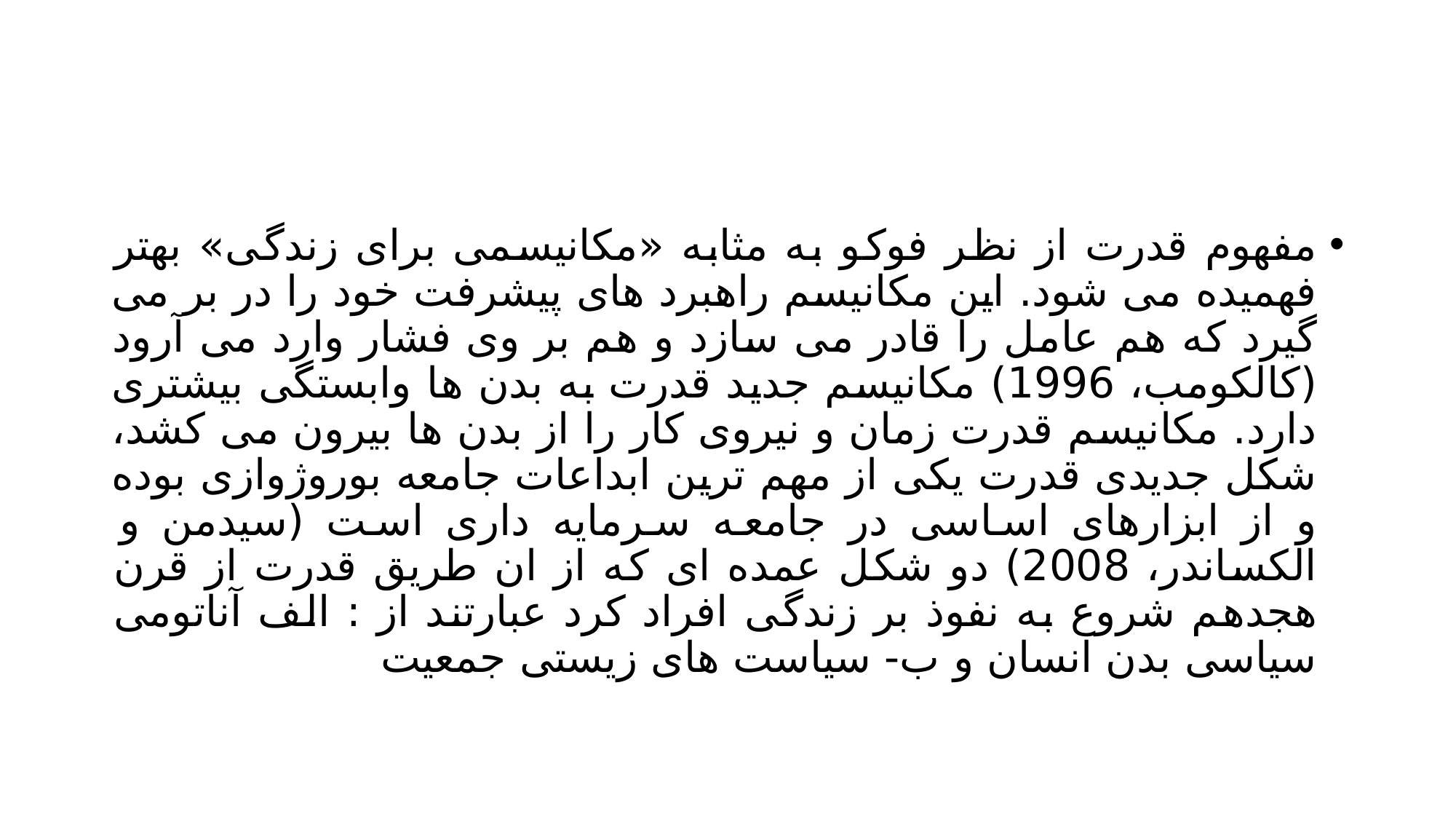

#
مفهوم قدرت از نظر فوکو به مثابه «مکانیسمی برای زندگی» بهتر فهمیده می شود. این مکانیسم راهبرد های پیشرفت خود را در بر می گیرد که هم عامل را قادر می سازد و هم بر وی فشار وارد می آرود (کالکومب، 1996) مکانیسم جدید قدرت به بدن ها وابستگی بیشتری دارد. مکانیسم قدرت زمان و نیروی کار را از بدن ها بیرون می کشد، شکل جدیدی قدرت یکی از مهم ترین ابداعات جامعه بوروژوازی بوده و از ابزارهای اساسی در جامعه سرمایه داری است (سیدمن و الکساندر، 2008) دو شکل عمده ای که از ان طریق قدرت از قرن هجدهم شروع به نفوذ بر زندگی افراد کرد عبارتند از : الف آناتومی سیاسی بدن انسان و ب- سیاست های زیستی جمعیت